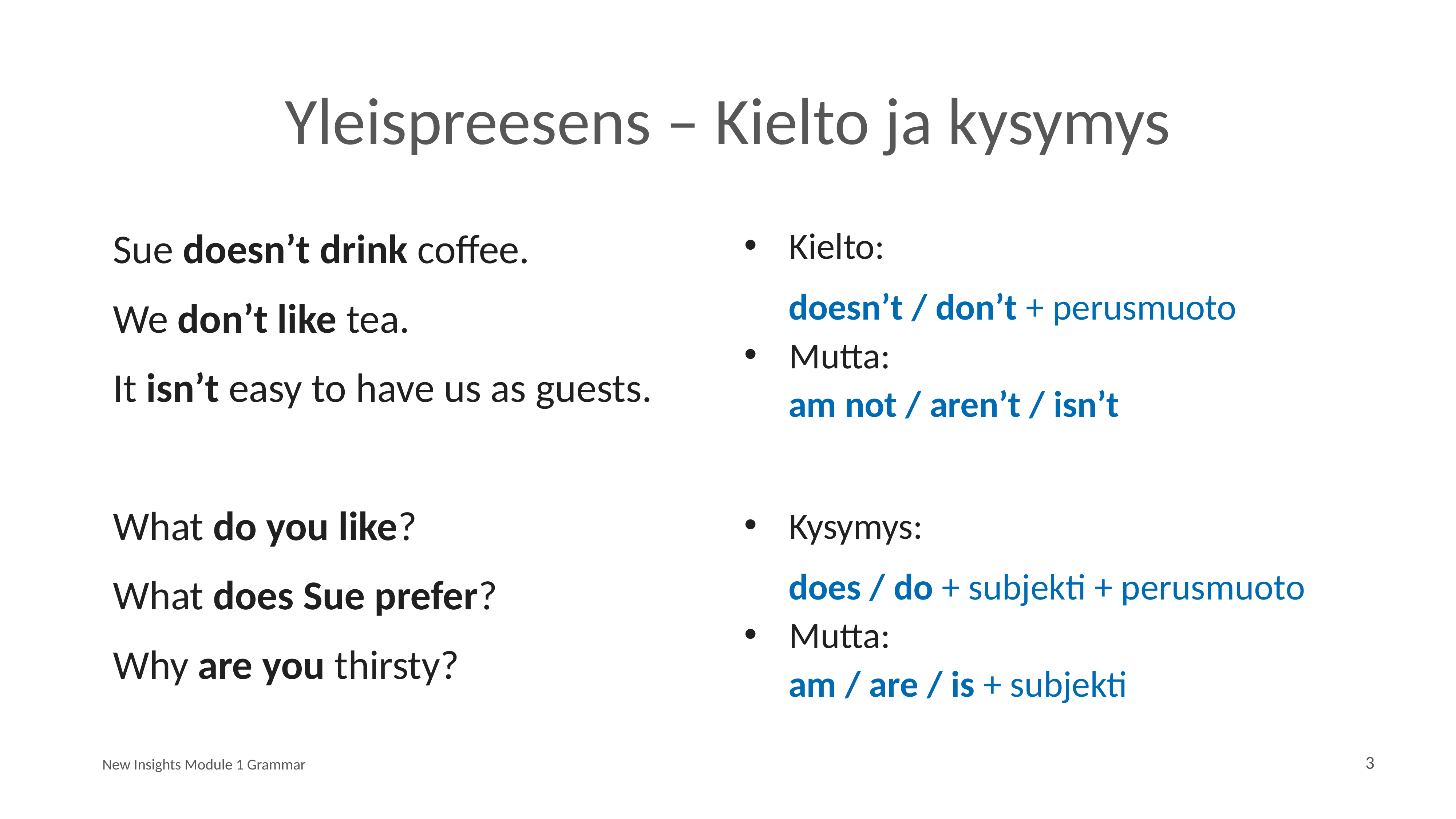

# Yleispreesens – Kielto ja kysymys
Sue doesn’t drink coffee.
We don’t like tea.
It isn’t easy to have us as guests.

What do you like?
What does Sue prefer?
Why are you thirsty?
Kielto:
	doesn’t / don’t + perusmuoto
Mutta:
	am not / aren’t / isn’t

Kysymys:
	does / do + subjekti + perusmuoto
Mutta:
	am / are / is + subjekti

New Insights Module 1 Grammar
3